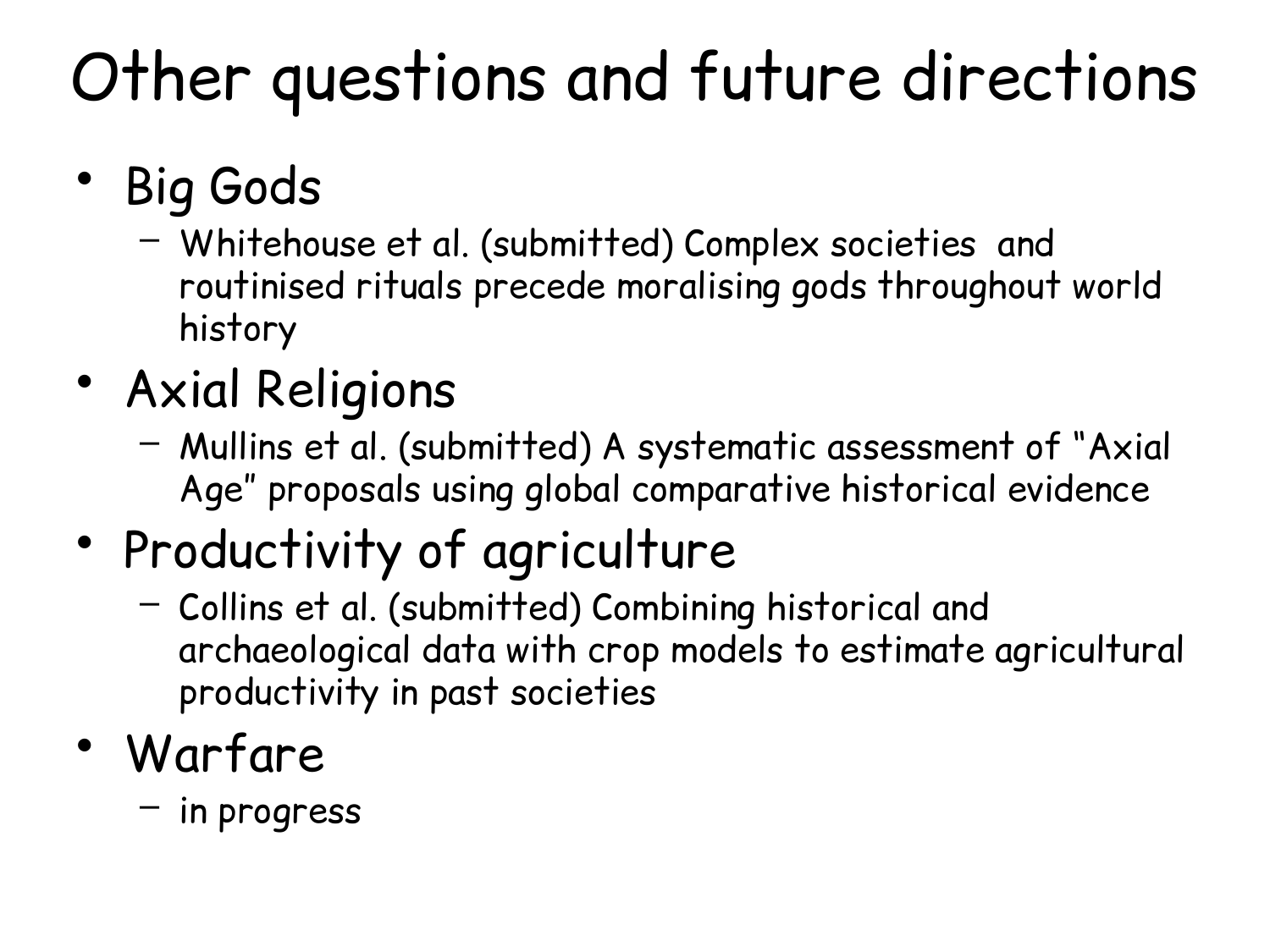

Other questions and future directions
Big Gods
Whitehouse et al. (submitted) Complex societies  and routinised rituals precede moralising gods throughout world history
Axial Religions
Mullins et al. (submitted) A systematic assessment of “Axial Age” proposals using global comparative historical evidence
Productivity of agriculture
Collins et al. (submitted) Combining historical and archaeological data with crop models to estimate agricultural productivity in past societies
Warfare
in progress